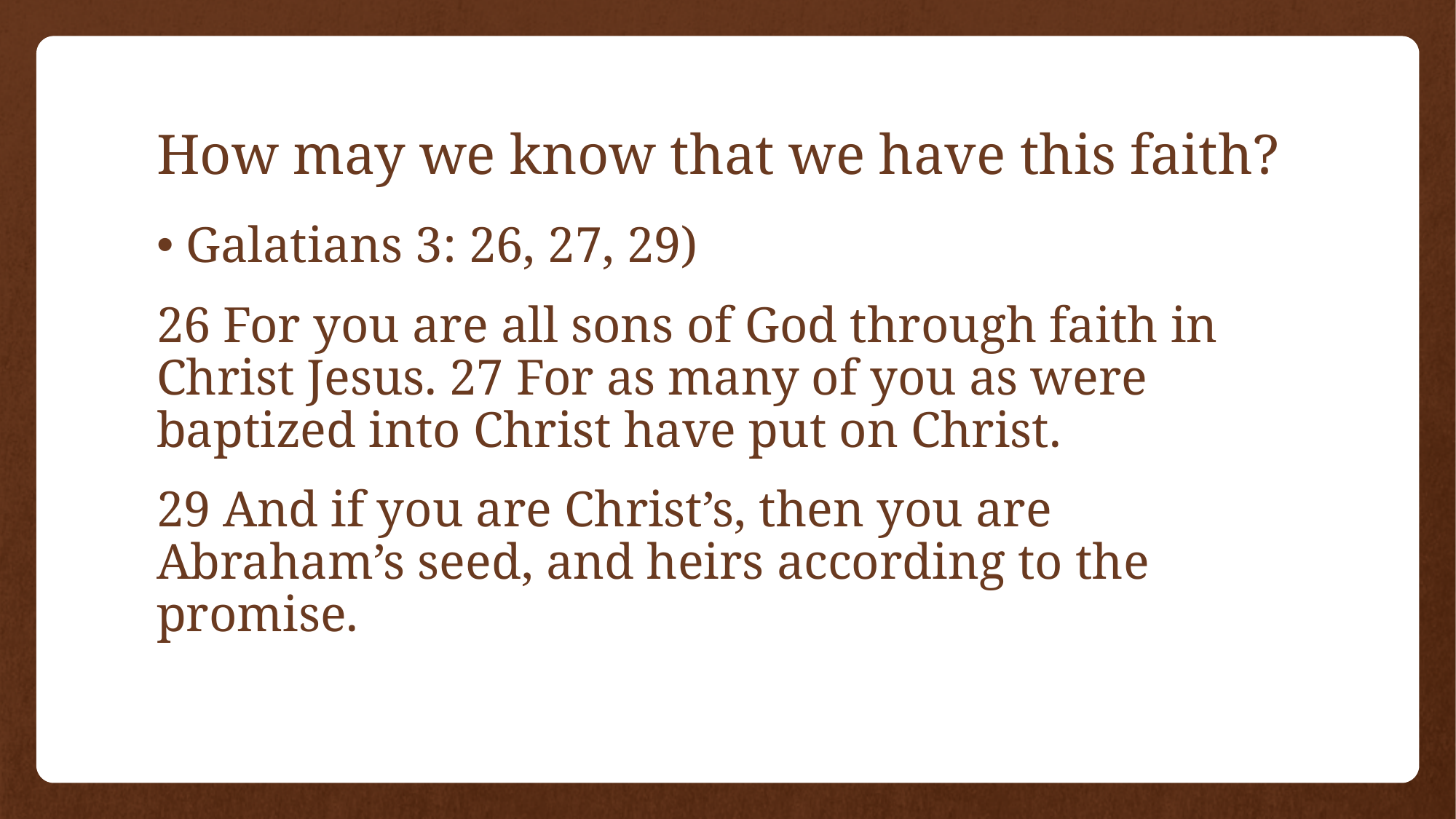

# How may we know that we have this faith?
Galatians 3: 26, 27, 29)
26 For you are all sons of God through faith in Christ Jesus. 27 For as many of you as were baptized into Christ have put on Christ.
29 And if you are Christ’s, then you are Abraham’s seed, and heirs according to the promise.